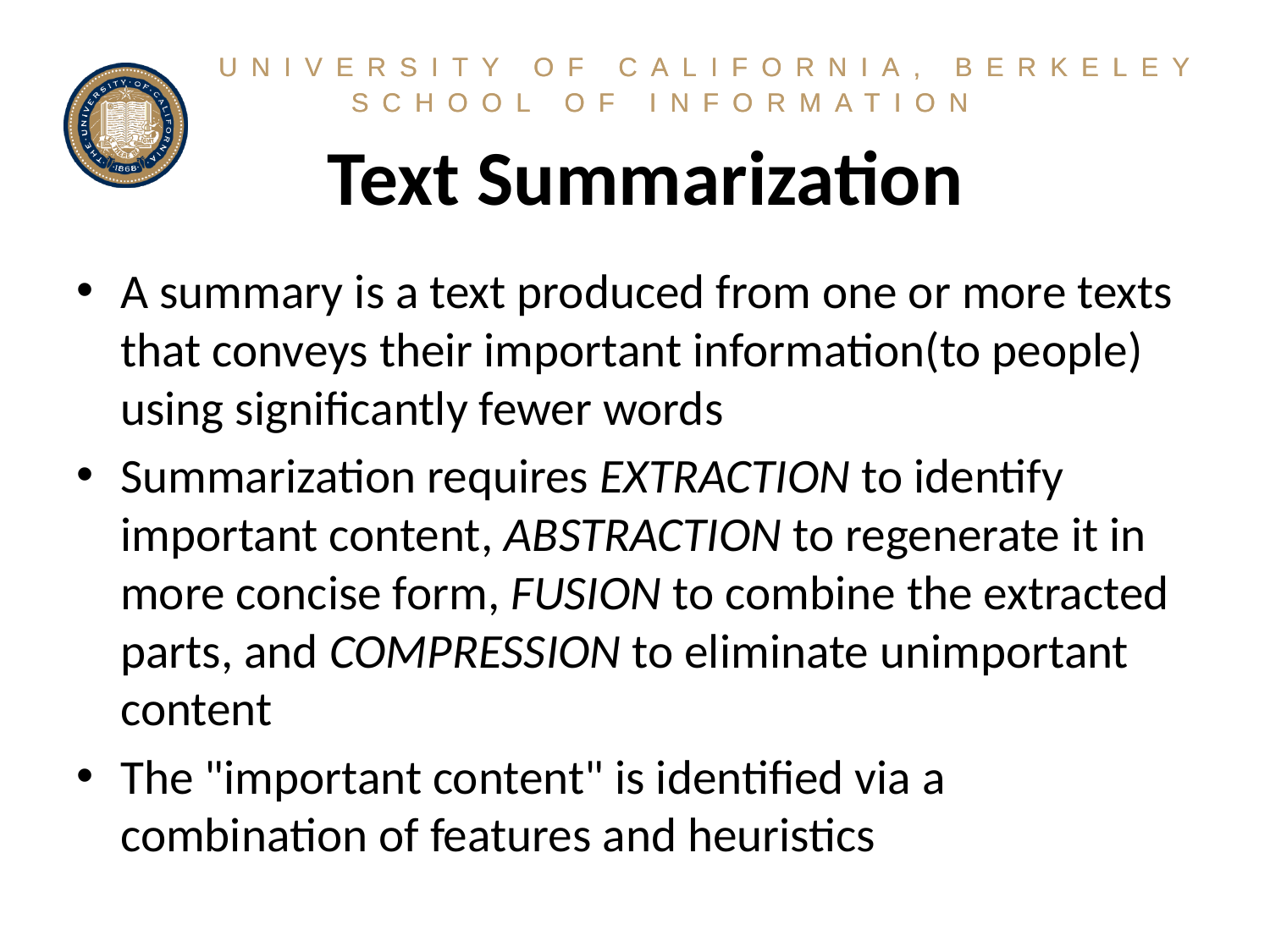

# Text Summarization
A summary is a text produced from one or more texts that conveys their important information(to people) using significantly fewer words
Summarization requires EXTRACTION to identify important content, ABSTRACTION to regenerate it in more concise form, FUSION to combine the extracted parts, and COMPRESSION to eliminate unimportant content
The "important content" is identified via a combination of features and heuristics